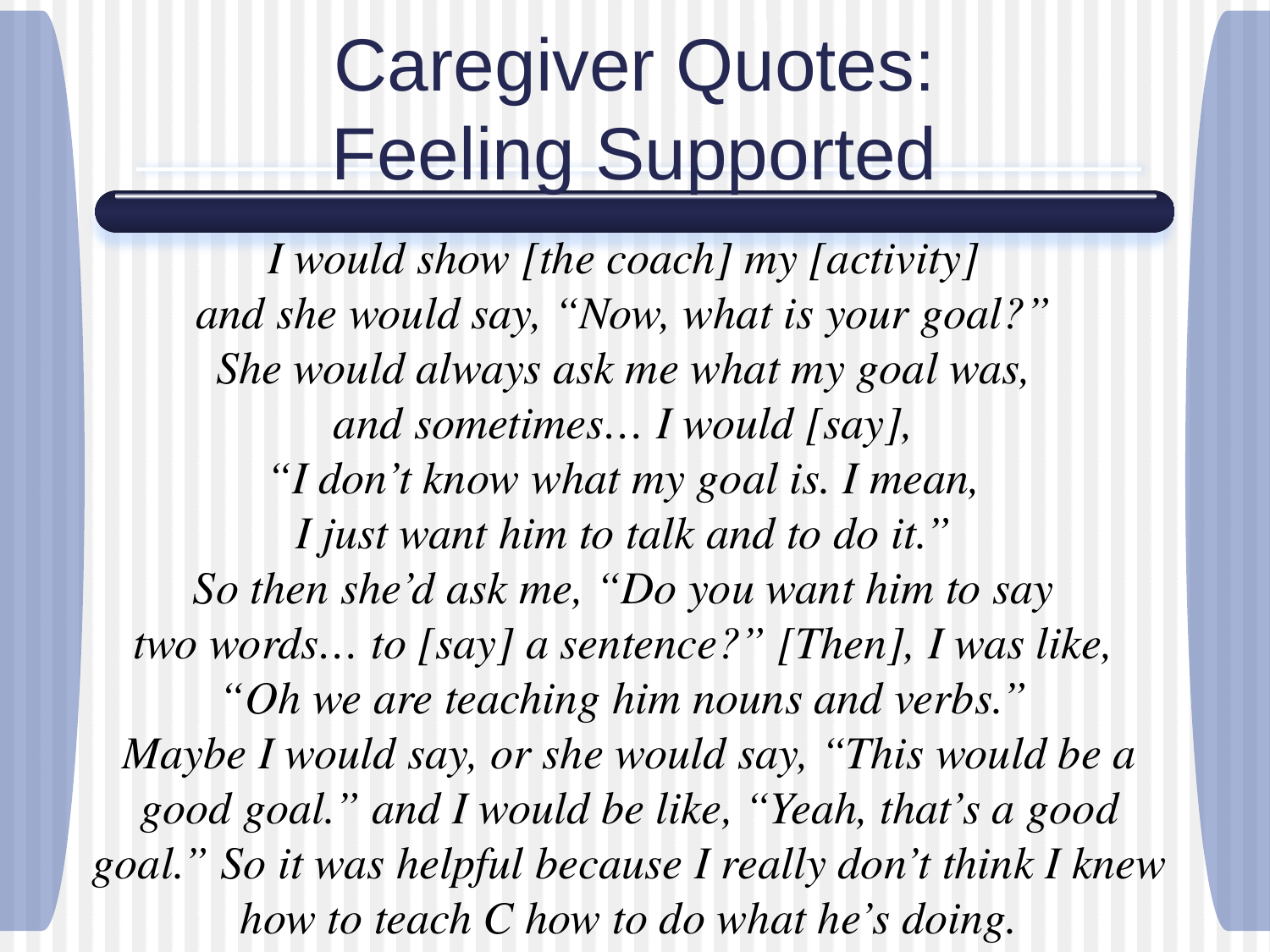

# Caregiver Quotes: Feeling Supported
I would show [the coach] my [activity]
and she would say, “Now, what is your goal?”
She would always ask me what my goal was,
and sometimes… I would [say],
“I don’t know what my goal is. I mean,
I just want him to talk and to do it.”
So then she’d ask me, “Do you want him to say
two words… to [say] a sentence?” [Then], I was like,
“Oh we are teaching him nouns and verbs.”
Maybe I would say, or she would say, “This would be a good goal.” and I would be like, “Yeah, that’s a good goal.” So it was helpful because I really don’t think I knew how to teach C how to do what he’s doing.